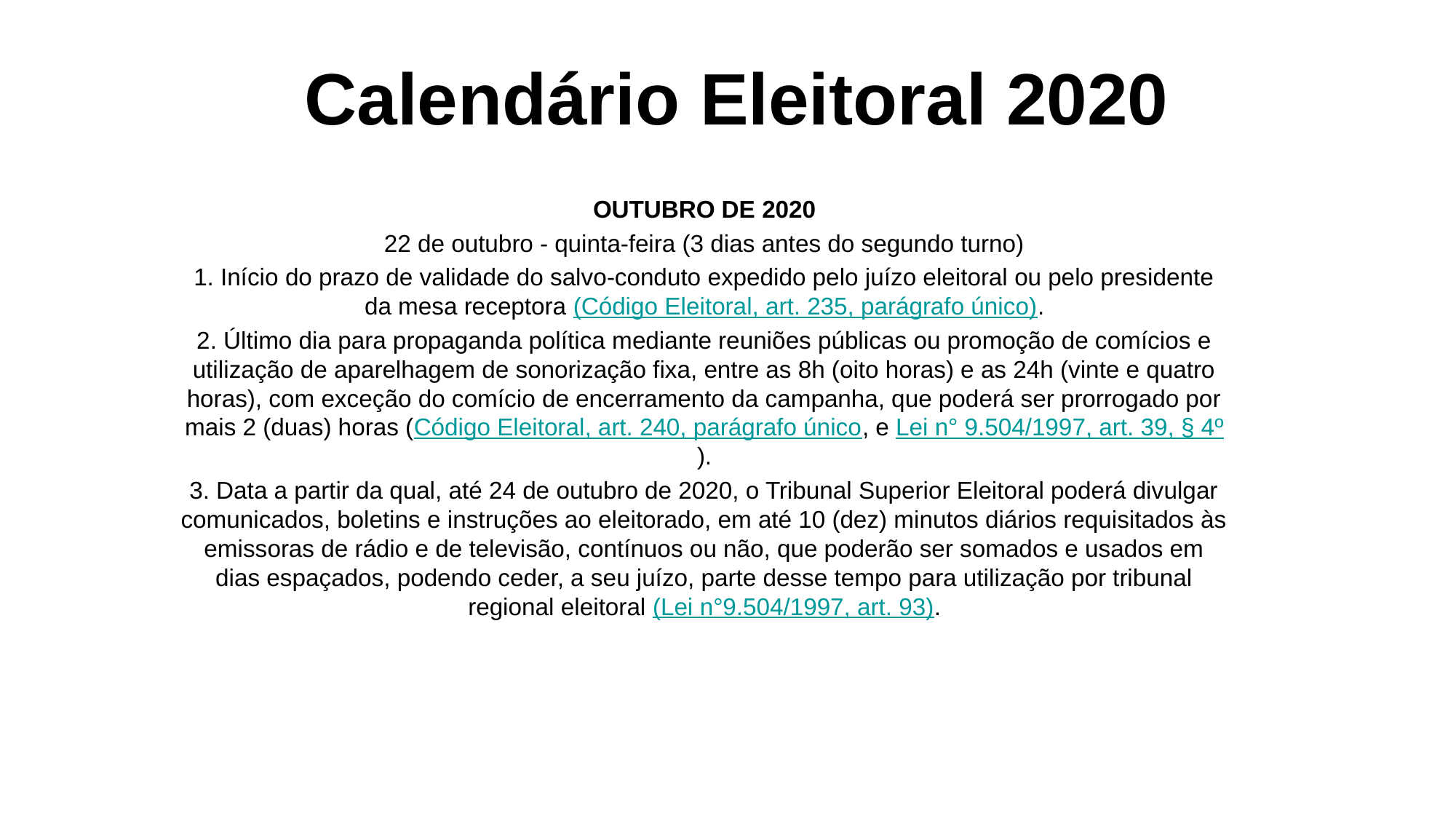

# Calendário Eleitoral 2020
OUTUBRO DE 2020
22 de outubro - quinta-feira (3 dias antes do segundo turno)
1. Início do prazo de validade do salvo-conduto expedido pelo juízo eleitoral ou pelo presidente da mesa receptora (Código Eleitoral, art. 235, parágrafo único).
2. Último dia para propaganda política mediante reuniões públicas ou promoção de comícios e utilização de aparelhagem de sonorização fixa, entre as 8h (oito horas) e as 24h (vinte e quatro horas), com exceção do comício de encerramento da campanha, que poderá ser prorrogado por mais 2 (duas) horas (Código Eleitoral, art. 240, parágrafo único, e Lei n° 9.504/1997, art. 39, § 4º).
3. Data a partir da qual, até 24 de outubro de 2020, o Tribunal Superior Eleitoral poderá divulgar comunicados, boletins e instruções ao eleitorado, em até 10 (dez) minutos diários requisitados às emissoras de rádio e de televisão, contínuos ou não, que poderão ser somados e usados em dias espaçados, podendo ceder, a seu juízo, parte desse tempo para utilização por tribunal regional eleitoral (Lei n°9.504/1997, art. 93).